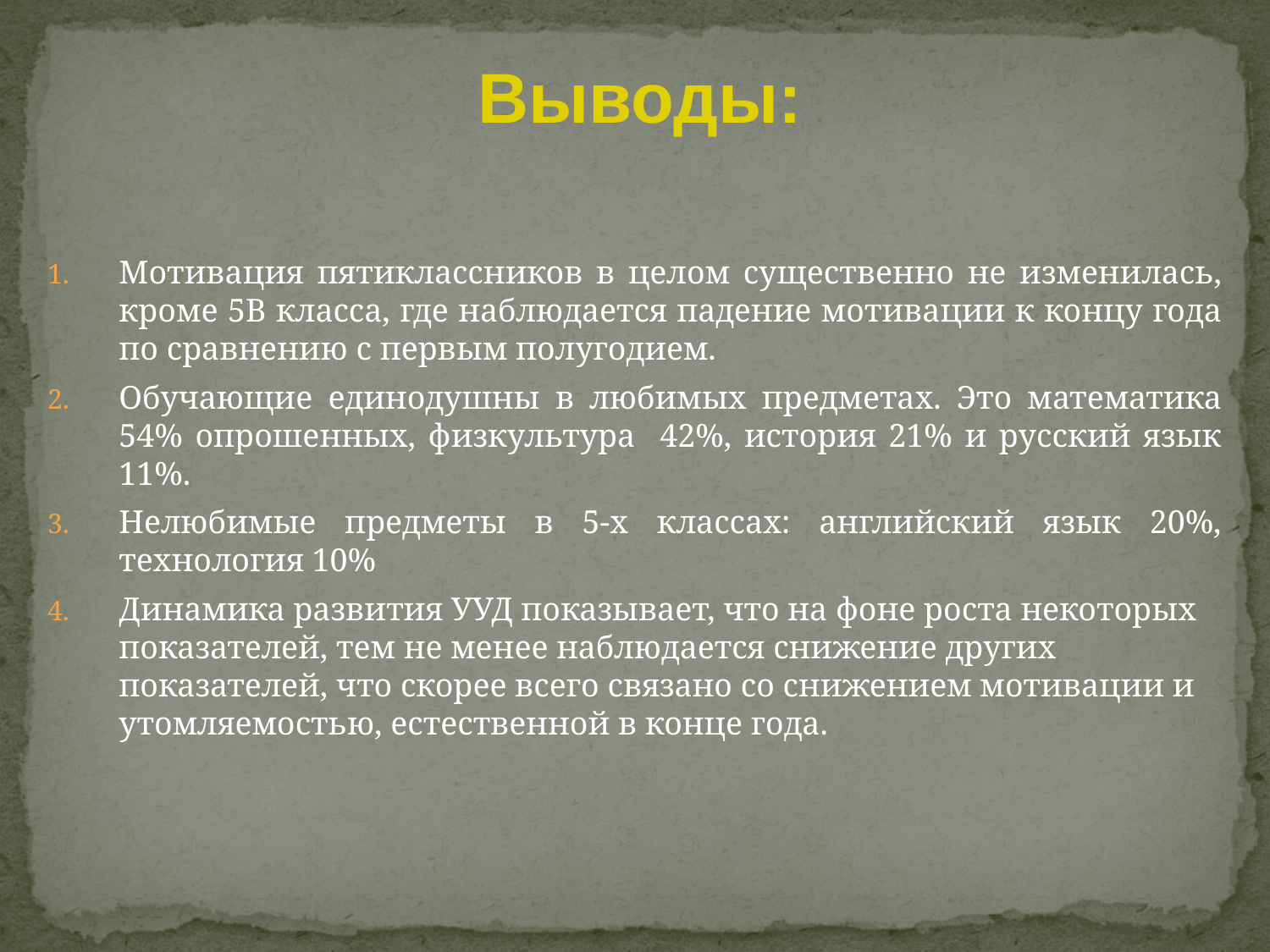

Выводы:
Мотивация пятиклассников в целом существенно не изменилась, кроме 5В класса, где наблюдается падение мотивации к концу года по сравнению с первым полугодием.
Обучающие единодушны в любимых предметах. Это математика 54% опрошенных, физкультура  42%, история 21% и русский язык 11%.
Нелюбимые предметы в 5-х классах: английский язык 20%, технология 10%
Динамика развития УУД показывает, что на фоне роста некоторых показателей, тем не менее наблюдается снижение других показателей, что скорее всего связано со снижением мотивации и утомляемостью, естественной в конце года.